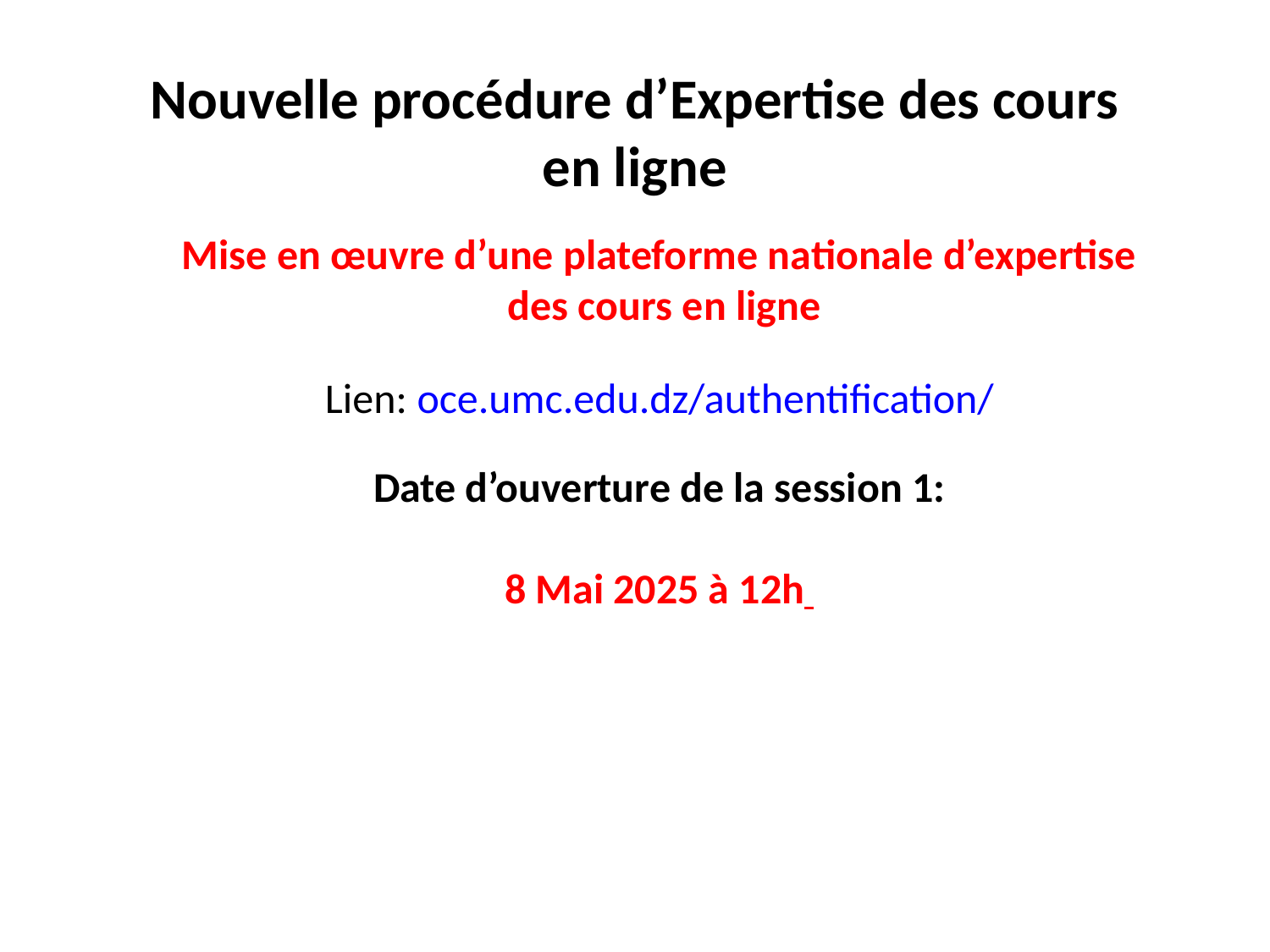

Nouvelle procédure d’Expertise des cours en ligne
Mise en œuvre d’une plateforme nationale d’expertise
 des cours en ligne

Lien: oce.umc.edu.dz/authentification/

Date d’ouverture de la session 1:

8 Mai 2025 à 12h